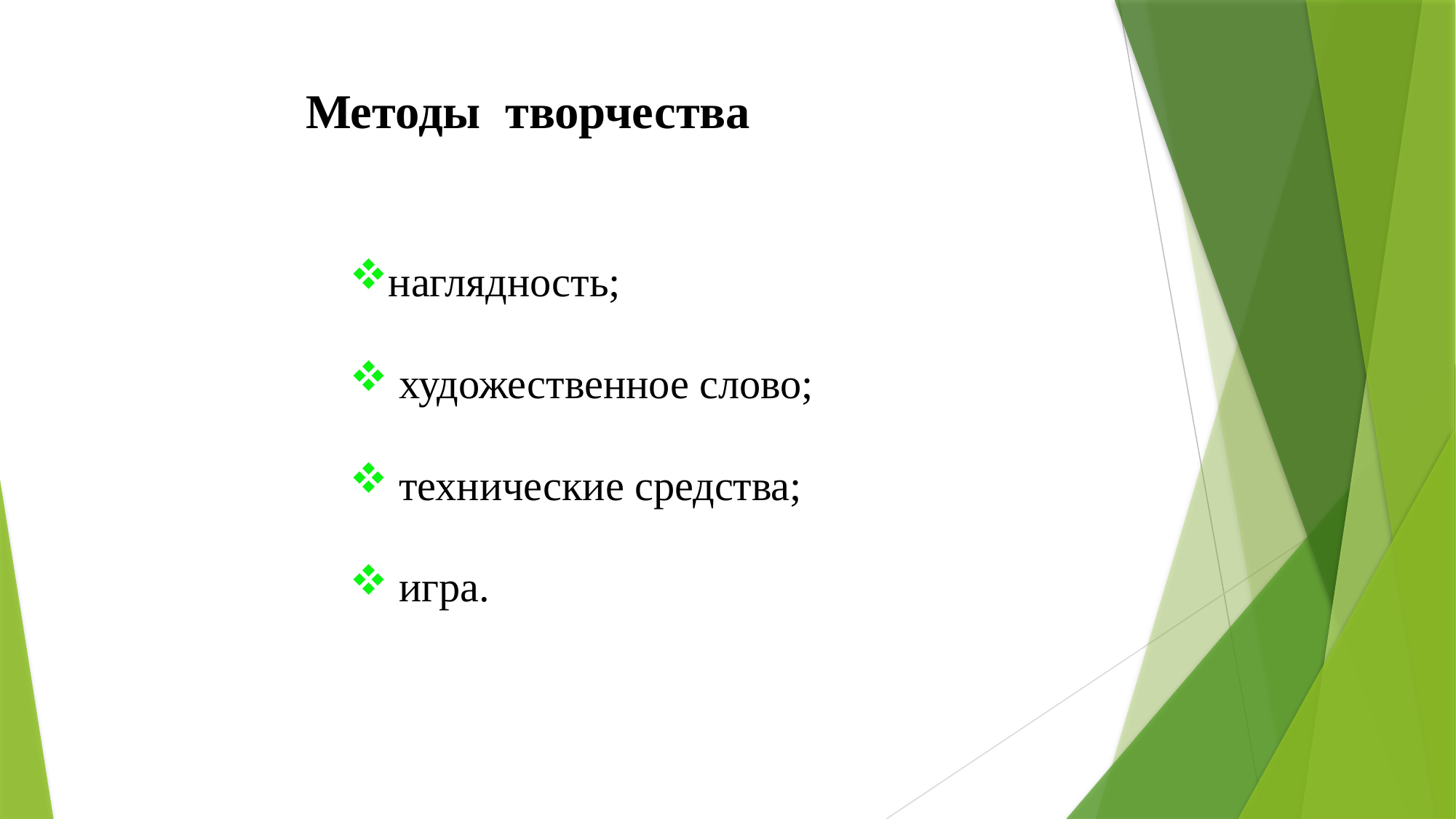

Методы  творчества
наглядность;

 художественное слово;

 технические средства;

 игра.